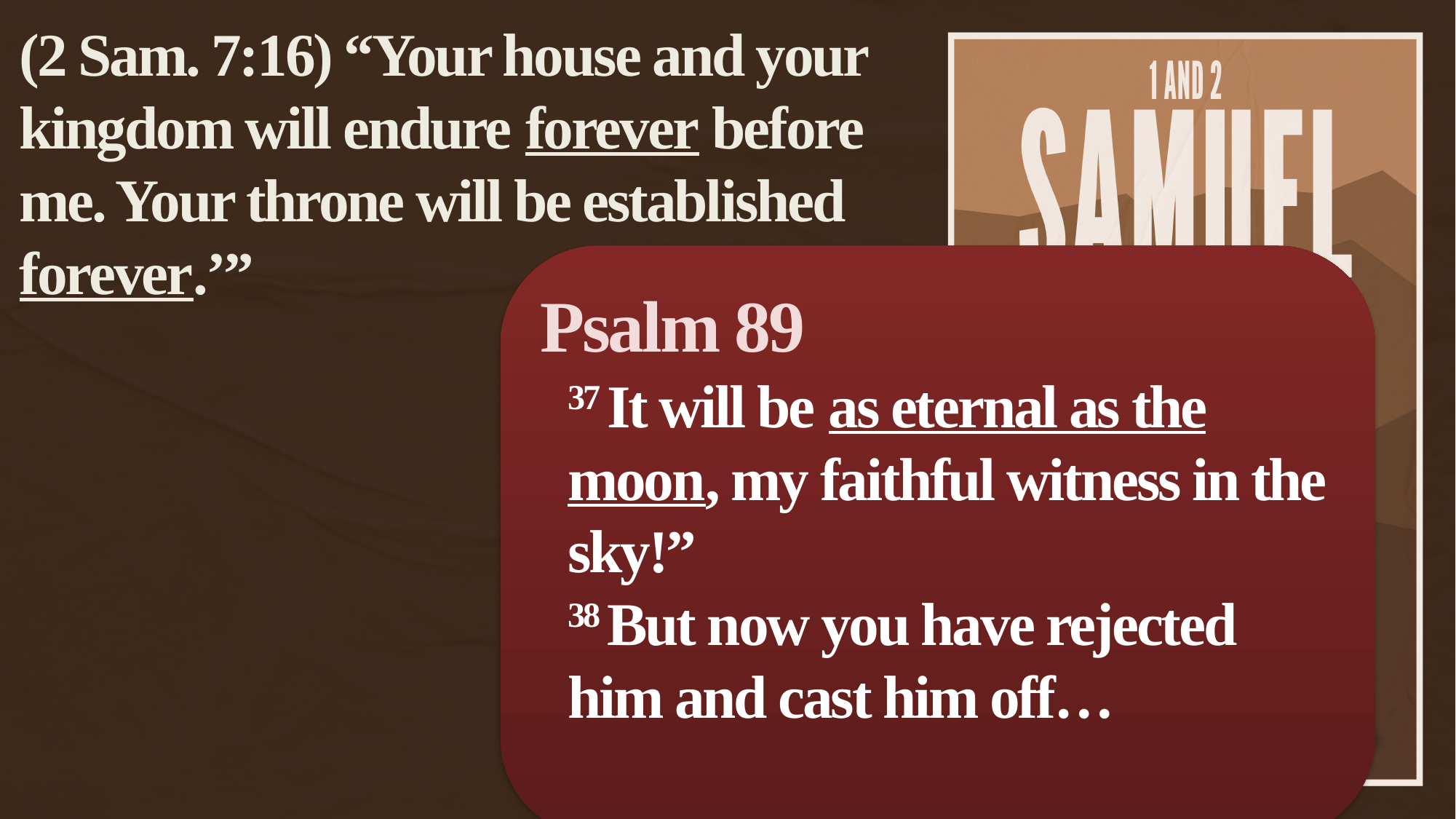

(2 Sam. 7:16) “Your house and your kingdom will endure forever before me. Your throne will be established forever.’”
Psalm 89
37 It will be as eternal as the moon, my faithful witness in the sky!”
38 But now you have rejected him and cast him off…